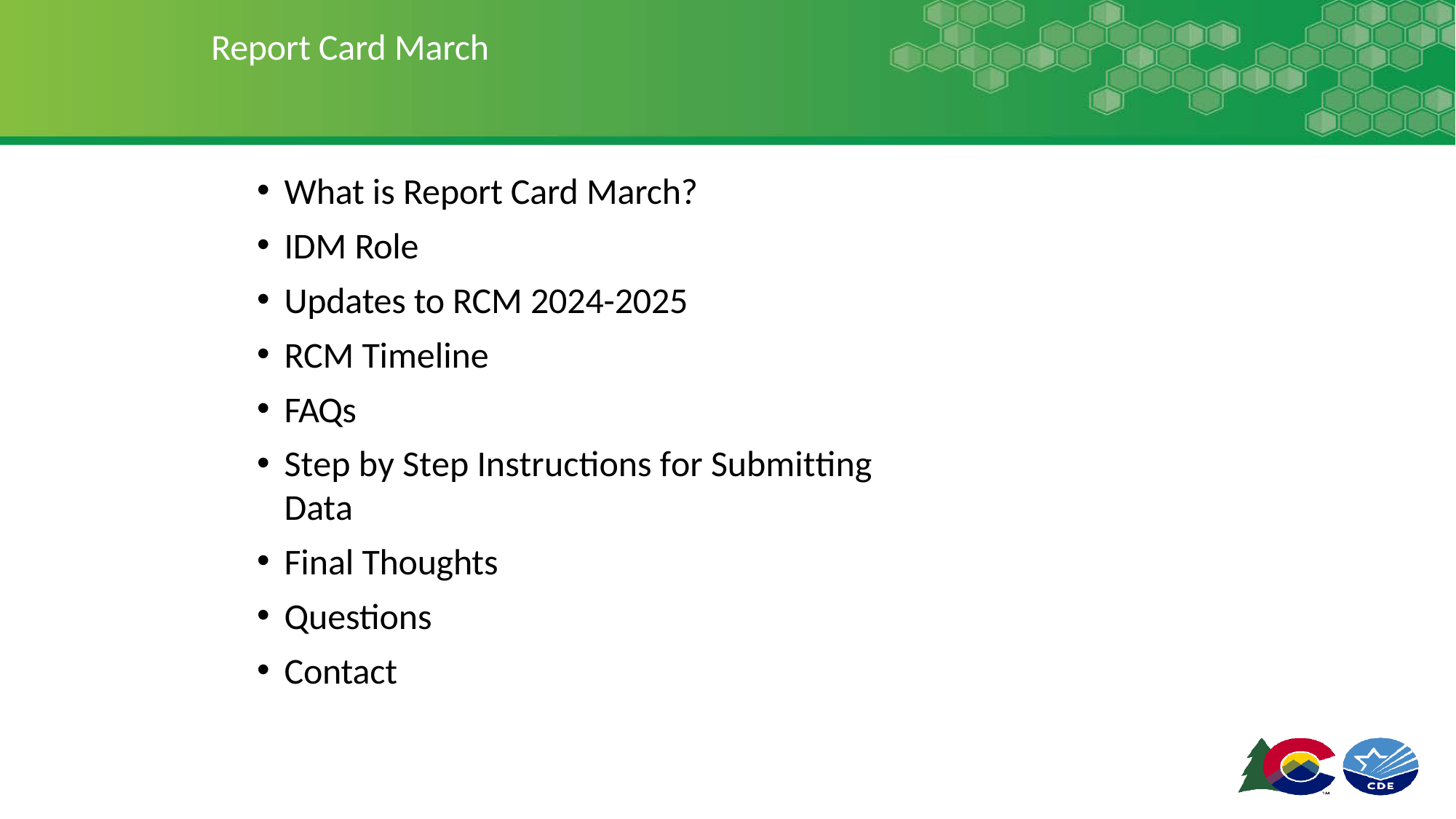

# Report Card March
What is Report Card March?
IDM Role
Updates to RCM 2024-2025
RCM Timeline
FAQs
Step by Step Instructions for Submitting	Data
Final Thoughts
Questions
Contact
2